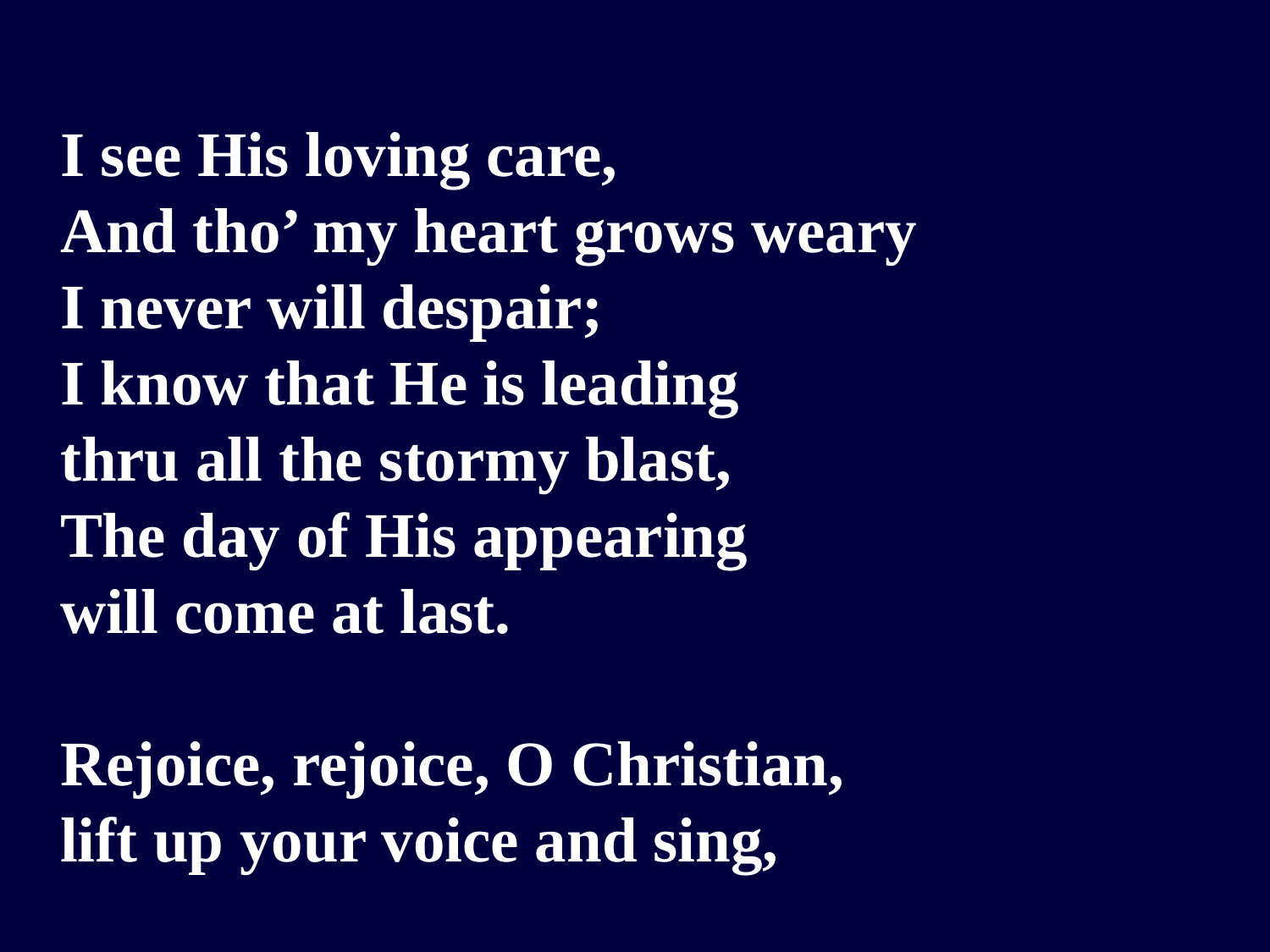

I see His loving care,
And tho’ my heart grows weary
I never will despair;
I know that He is leading
thru all the stormy blast,
The day of His appearing
will come at last.

Rejoice, rejoice, O Christian,
lift up your voice and sing,